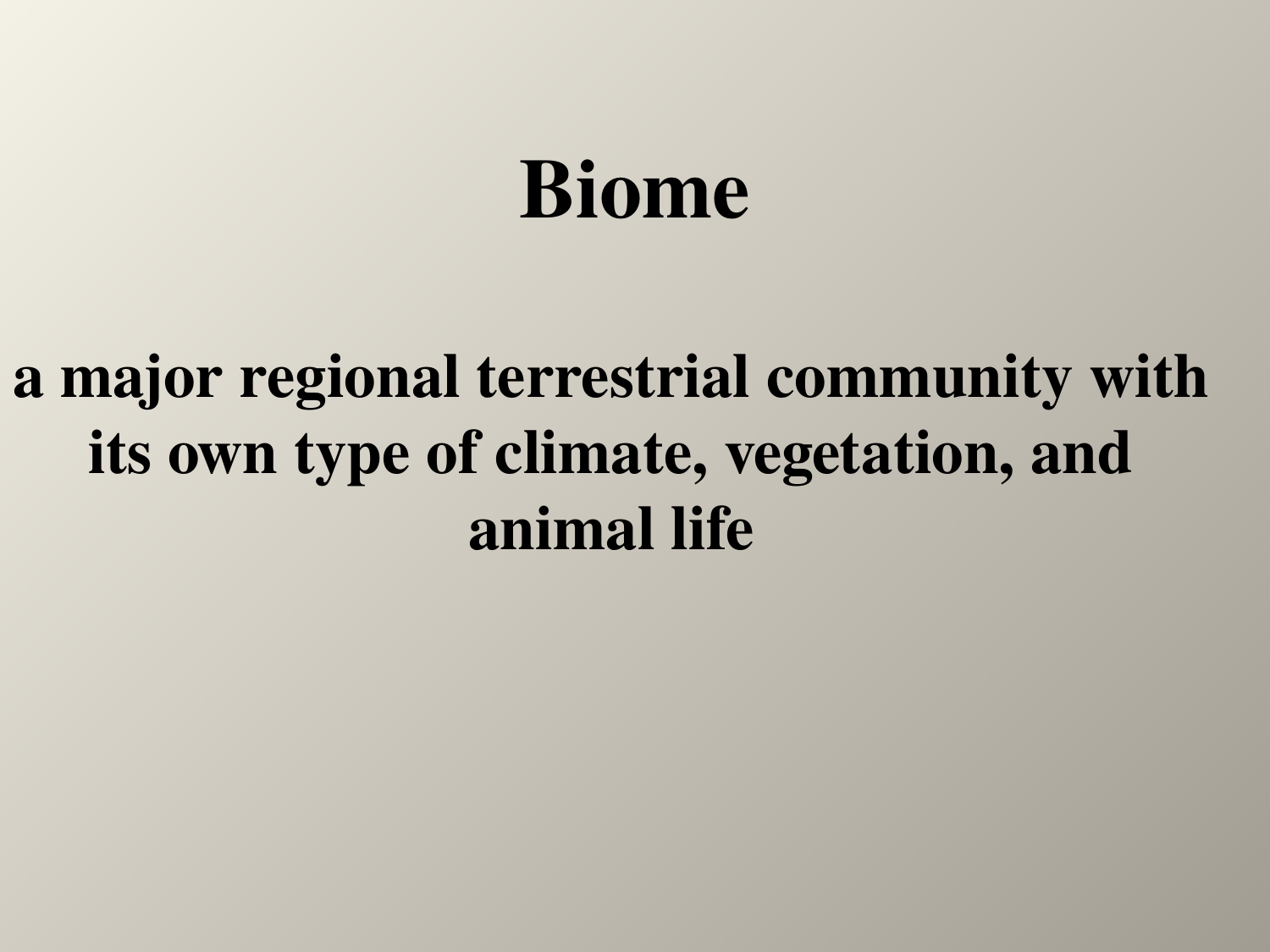

Biome
a major regional terrestrial community with its own type of climate, vegetation, and animal life